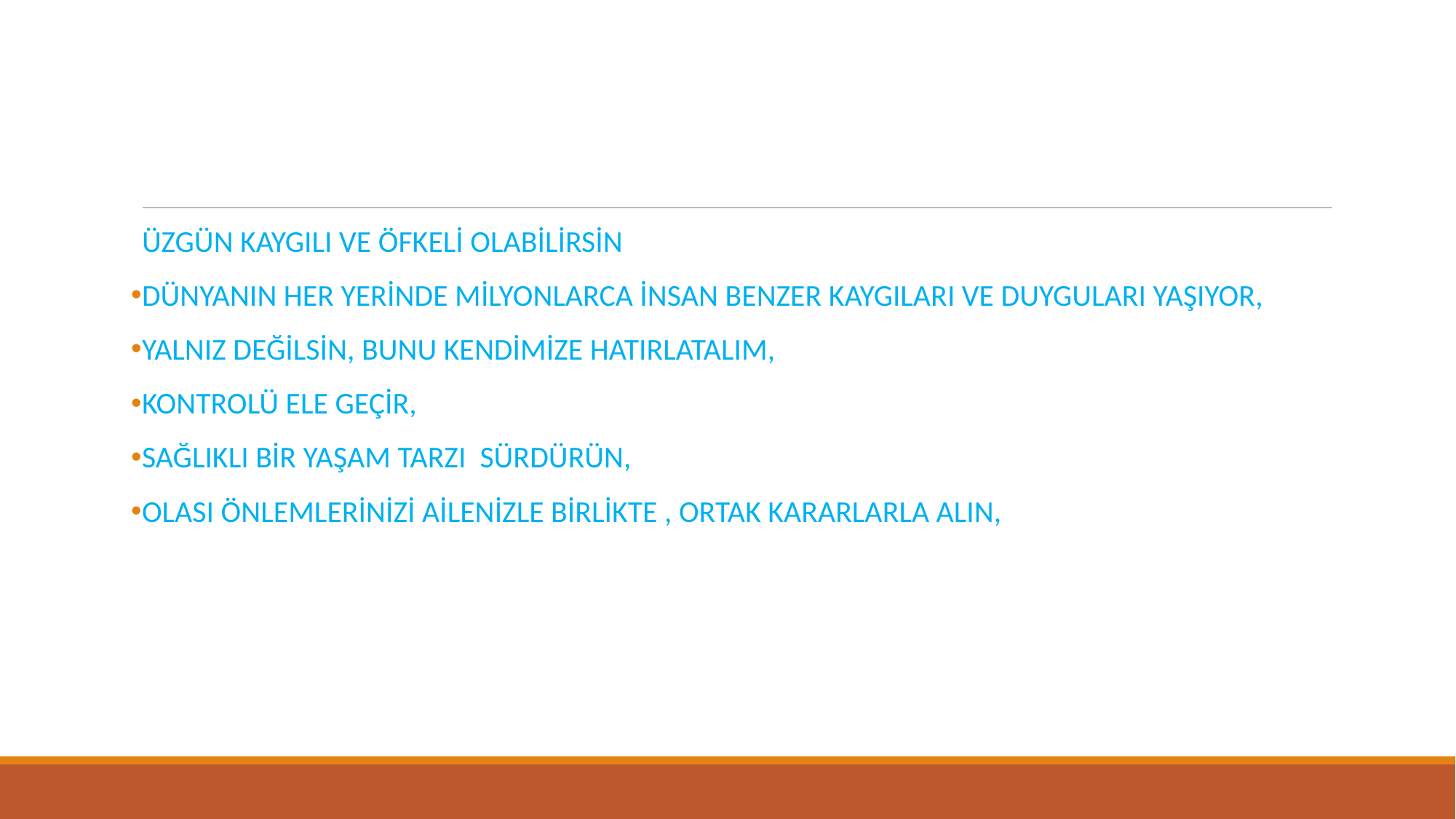

ÜZGÜN KAYGILI VE ÖFKELİ OLABİLİRSİN
DÜNYANIN HER YERİNDE MİLYONLARCA İNSAN BENZER KAYGILARI VE DUYGULARI YAŞIYOR,
YALNIZ DEĞİLSİN, BUNU KENDİMİZE HATIRLATALIM,
KONTROLÜ ELE GEÇİR,
SAĞLIKLI BİR YAŞAM TARZI  SÜRDÜRÜN,
OLASI ÖNLEMLERİNİZİ AİLENİZLE BİRLİKTE , ORTAK KARARLARLA ALIN,